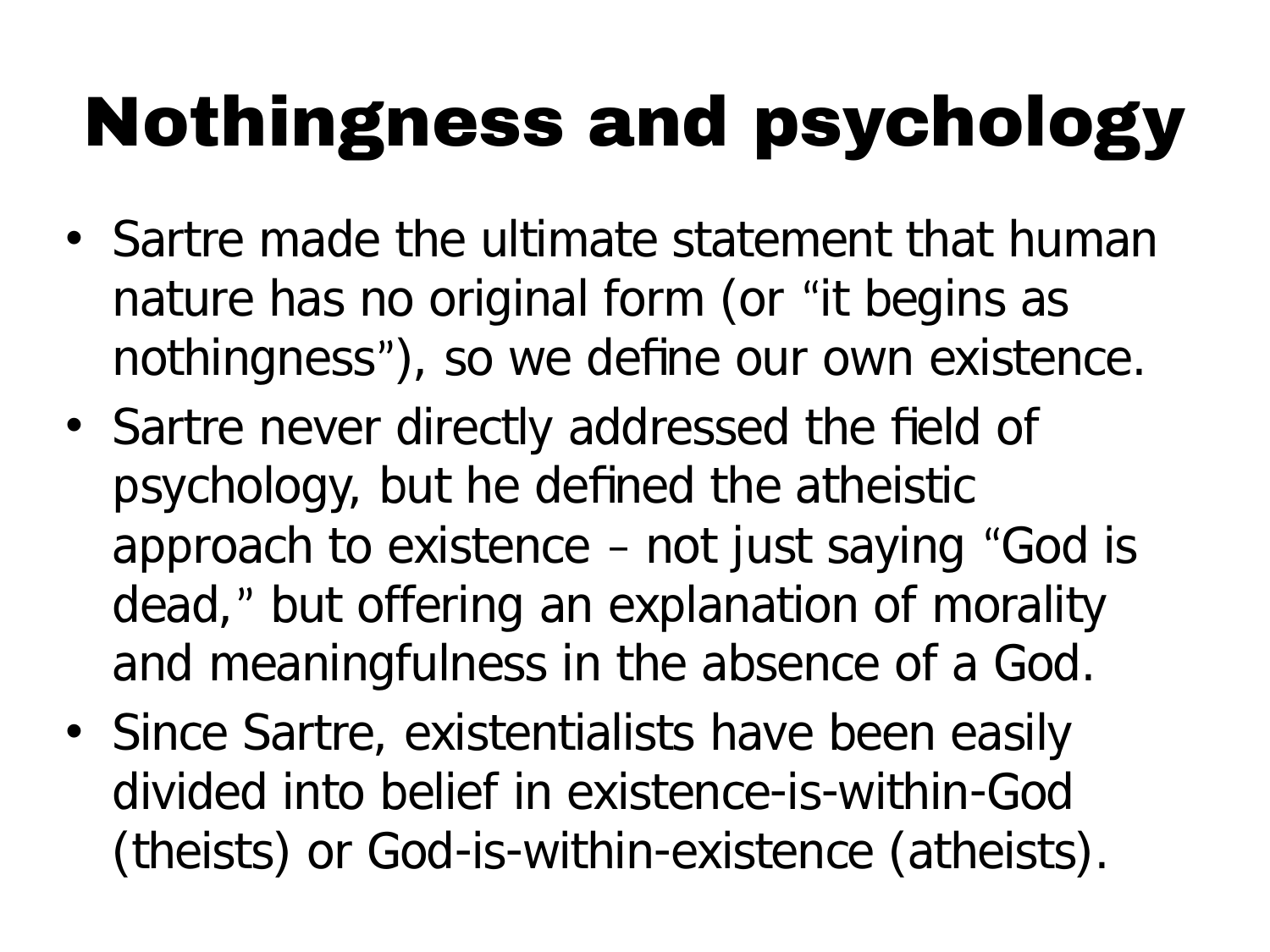

# Nothingness and psychology
Sartre made the ultimate statement that human nature has no original form (or “it begins as nothingness”), so we define our own existence.
Sartre never directly addressed the field of psychology, but he defined the atheistic approach to existence – not just saying “God is dead,” but offering an explanation of morality and meaningfulness in the absence of a God.
Since Sartre, existentialists have been easily divided into belief in existence-is-within-God (theists) or God-is-within-existence (atheists).